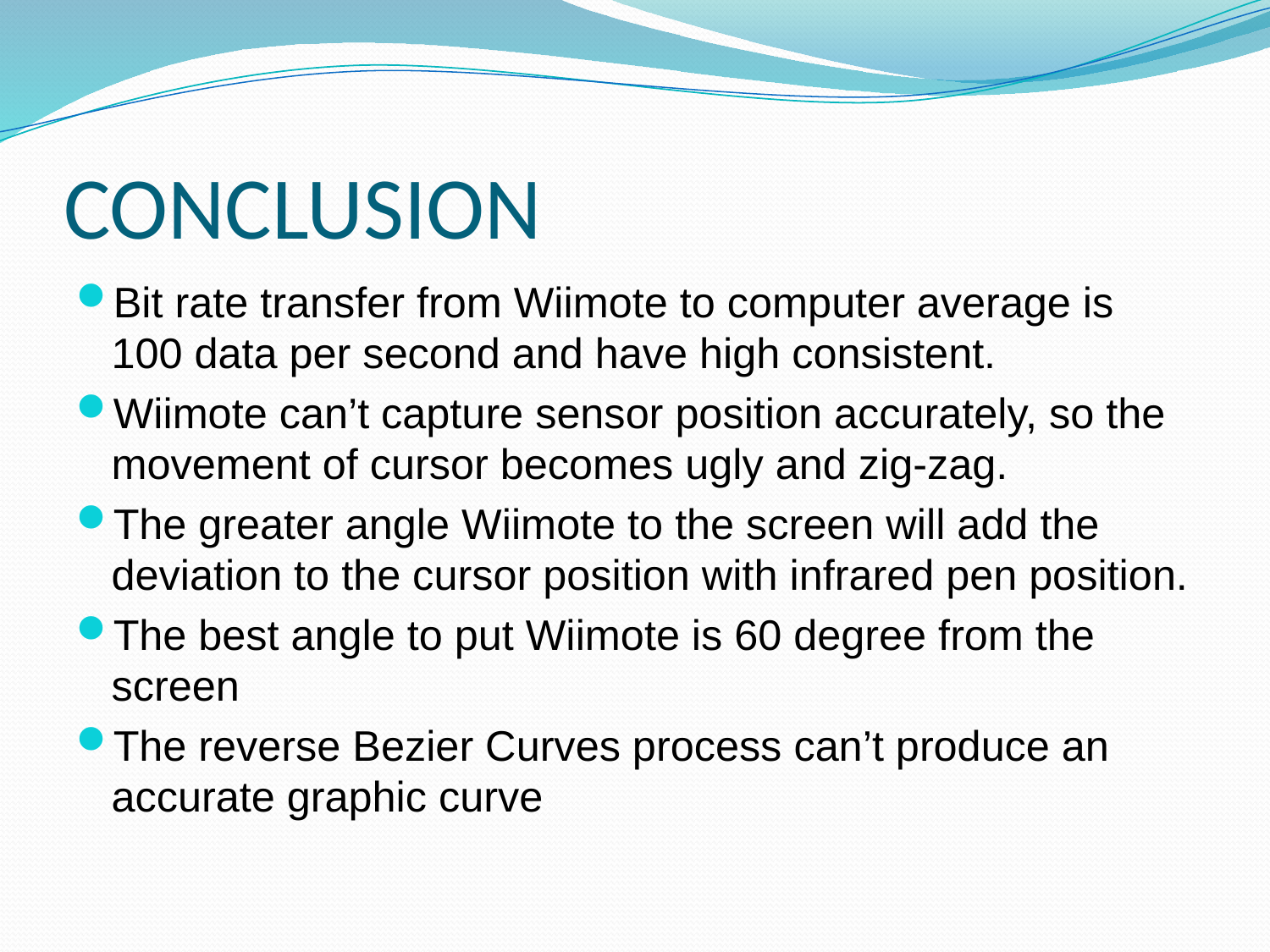

# CONCLUSION
Bit rate transfer from Wiimote to computer average is 100 data per second and have high consistent.
Wiimote can’t capture sensor position accurately, so the movement of cursor becomes ugly and zig-zag.
The greater angle Wiimote to the screen will add the deviation to the cursor position with infrared pen position.
The best angle to put Wiimote is 60 degree from the screen
The reverse Bezier Curves process can’t produce an accurate graphic curve